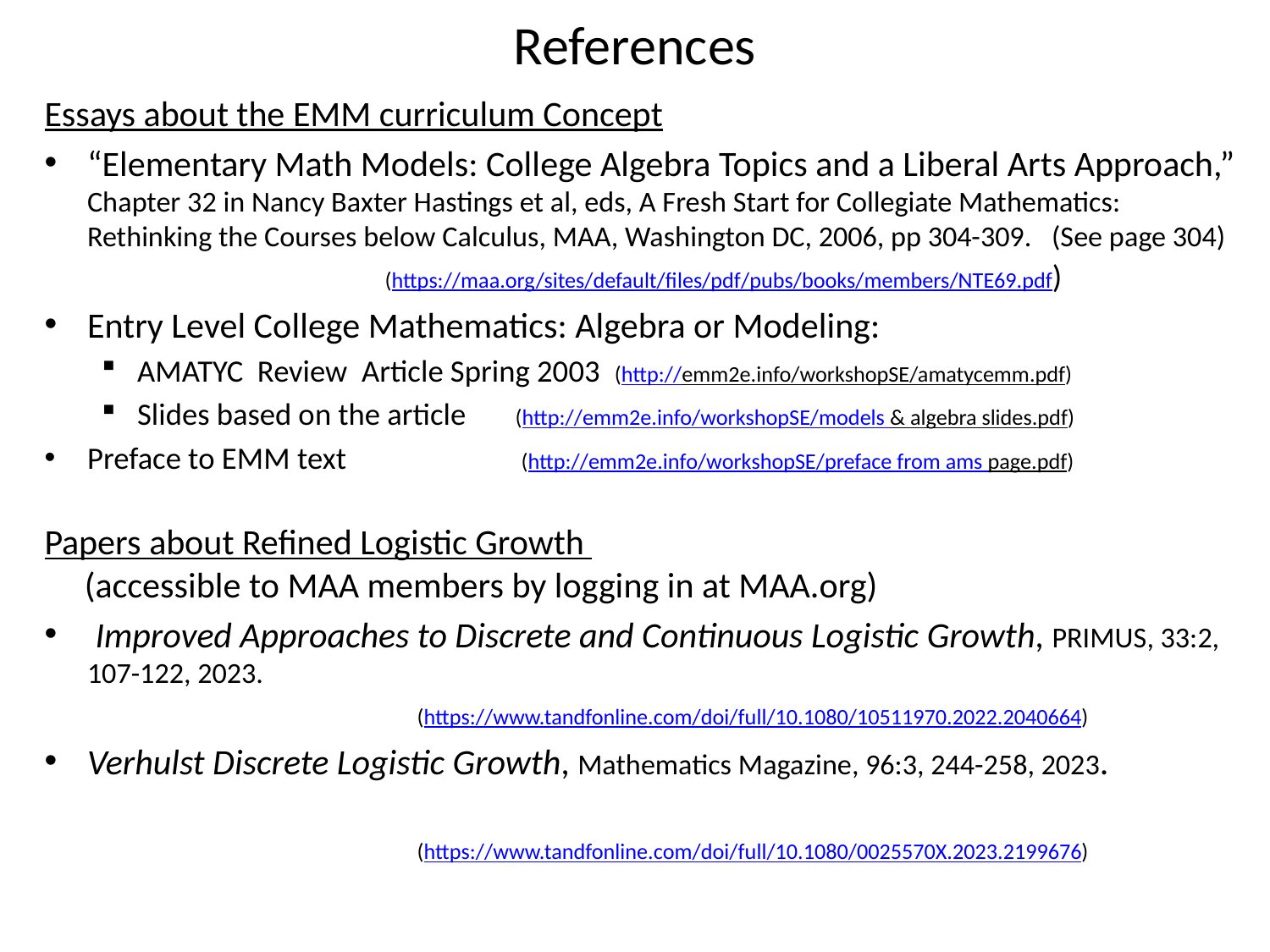

# References
Essays about the EMM curriculum Concept
“Elementary Math Models: College Algebra Topics and a Liberal Arts Approach,” Chapter 32 in Nancy Baxter Hastings et al, eds, A Fresh Start for Collegiate Mathematics: Rethinking the Courses below Calculus, MAA, Washington DC, 2006, pp 304-309.   (See page 304)
                                     (https://maa.org/sites/default/files/pdf/pubs/books/members/NTE69.pdf)
Entry Level College Mathematics: Algebra or Modeling:
AMATYC  Review  Article Spring 2003  (http://emm2e.info/workshopSE/amatycemm.pdf)
Slides based on the article       (http://emm2e.info/workshopSE/models & algebra slides.pdf)
Preface to EMM text                         (http://emm2e.info/workshopSE/preface from ams page.pdf)
Papers about Refined Logistic Growth
     (accessible to MAA members by logging in at MAA.org)
 Improved Approaches to Discrete and Continuous Logistic Growth, PRIMUS, 33:2, 107-122, 2023.
                                         (https://www.tandfonline.com/doi/full/10.1080/10511970.2022.2040664)
Verhulst Discrete Logistic Growth, Mathematics Magazine, 96:3, 244-258, 2023.
                                         (https://www.tandfonline.com/doi/full/10.1080/0025570X.2023.2199676)